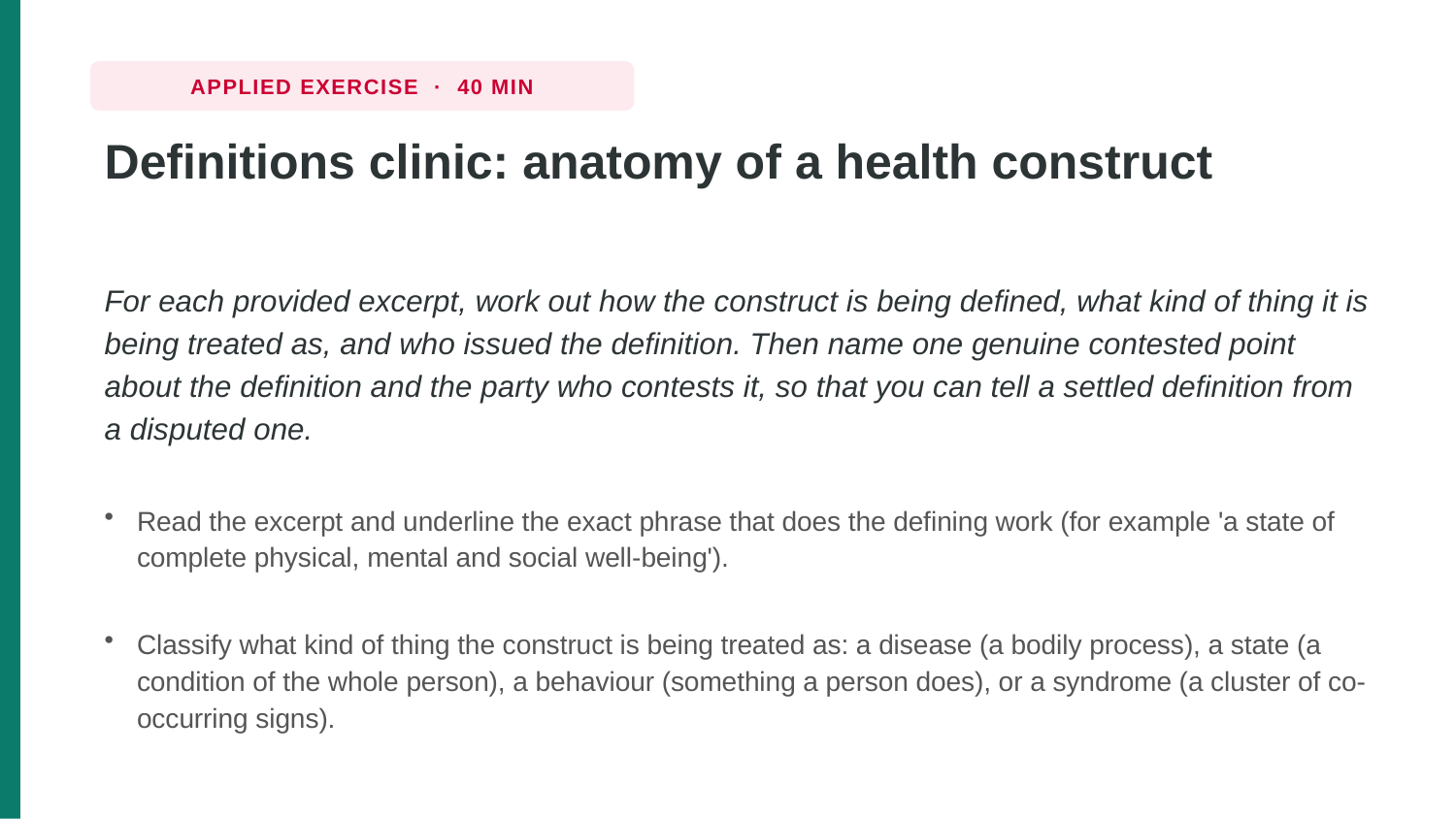

APPLIED EXERCISE  ·  40 MIN
Definitions clinic: anatomy of a health construct
For each provided excerpt, work out how the construct is being defined, what kind of thing it is being treated as, and who issued the definition. Then name one genuine contested point about the definition and the party who contests it, so that you can tell a settled definition from a disputed one.
Read the excerpt and underline the exact phrase that does the defining work (for example 'a state of complete physical, mental and social well-being').
Classify what kind of thing the construct is being treated as: a disease (a bodily process), a state (a condition of the whole person), a behaviour (something a person does), or a syndrome (a cluster of co-occurring signs).